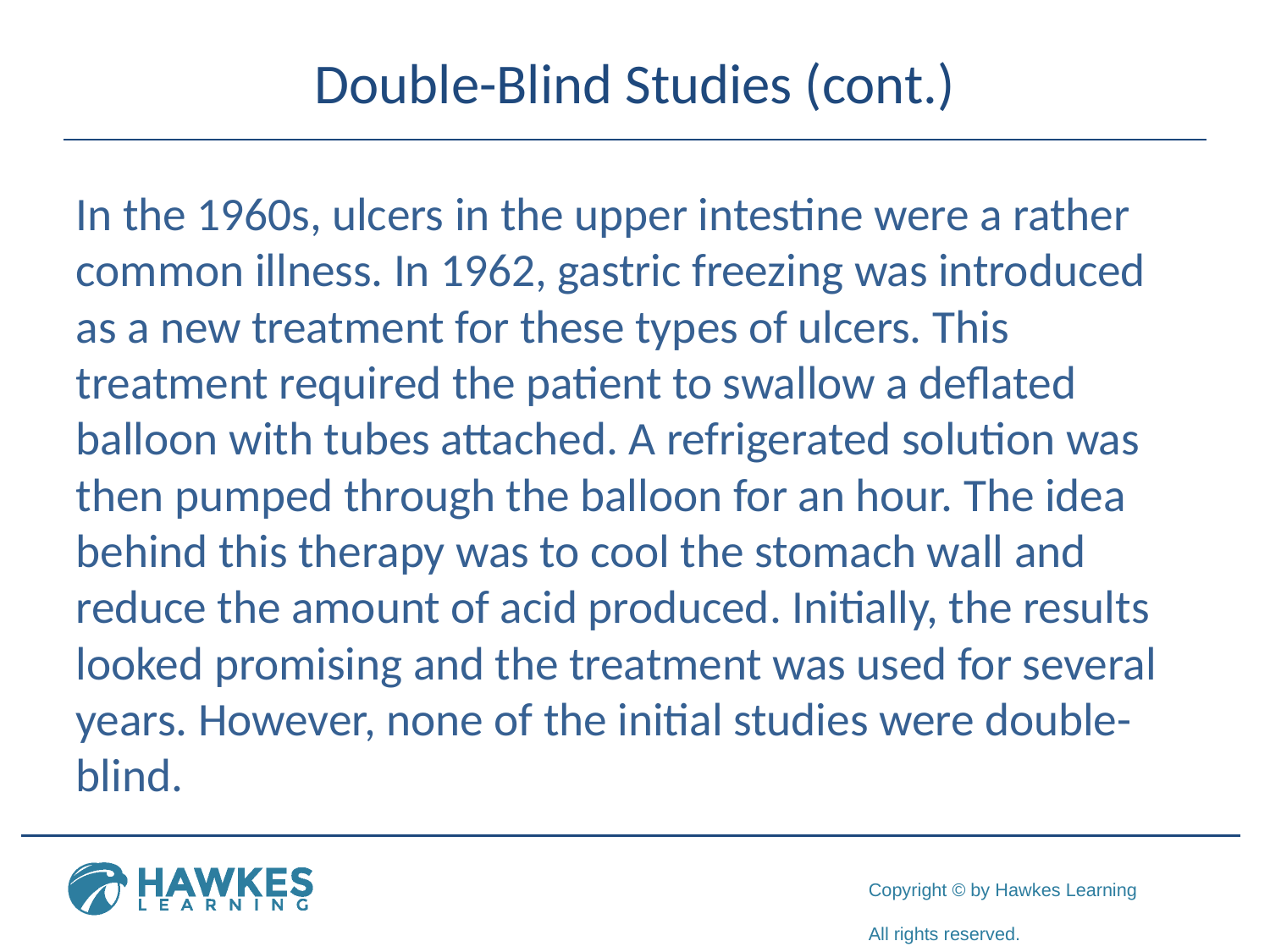

# Double-Blind Studies (cont.)
In the 1960s, ulcers in the upper intestine were a rather common illness. In 1962, gastric freezing was introduced as a new treatment for these types of ulcers. This treatment required the patient to swallow a deflated balloon with tubes attached. A refrigerated solution was then pumped through the balloon for an hour. The idea behind this therapy was to cool the stomach wall and reduce the amount of acid produced. Initially, the results looked promising and the treatment was used for several years. However, none of the initial studies were double-blind.